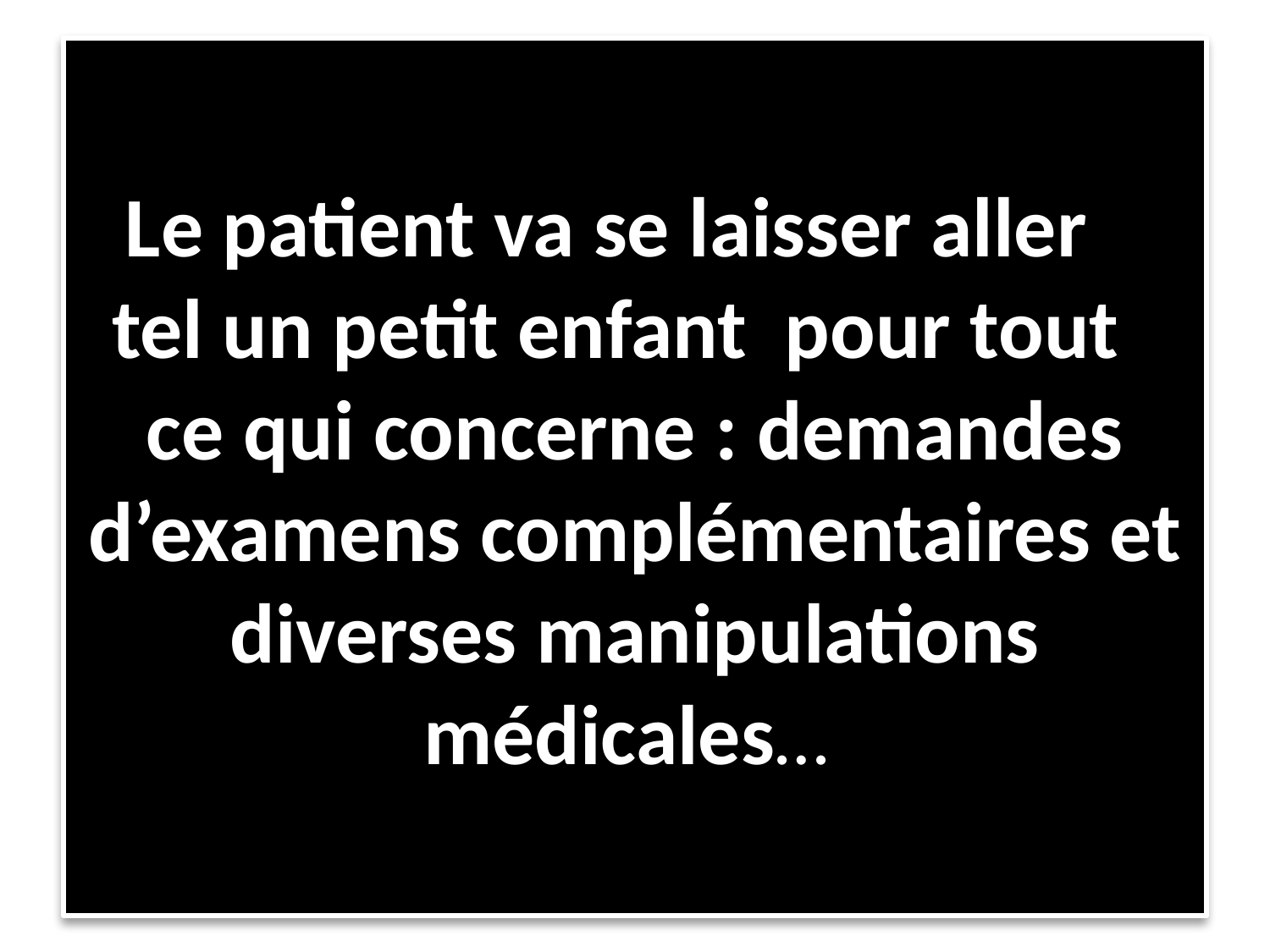

# Le patient va se laisser aller    tel un petit enfant  pour tout   ce qui concerne : demandes d’examens complémentaires et diverses manipulations médicales…